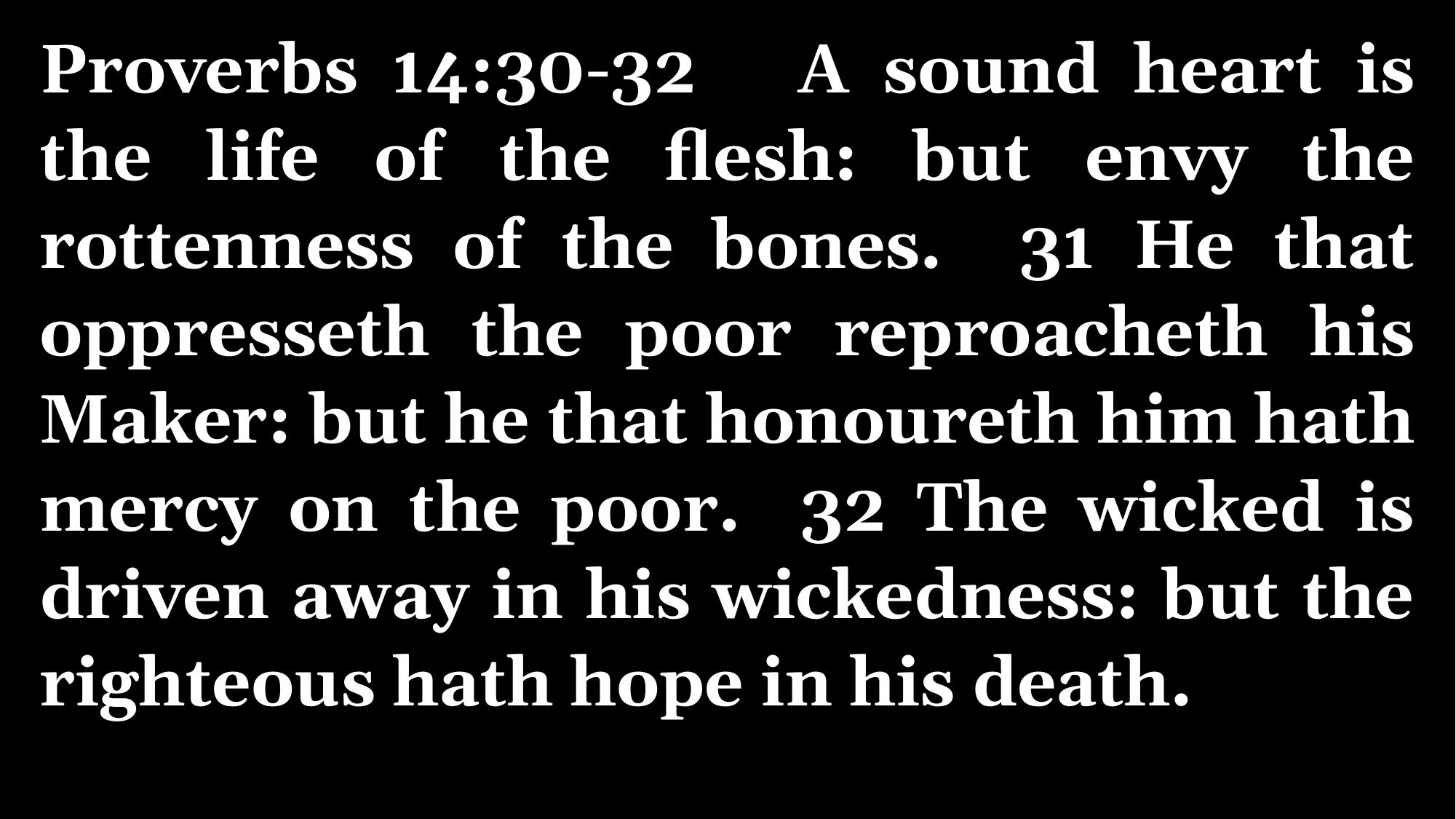

Proverbs 14:30-32   A sound heart is the life of the flesh: but envy the rottenness of the bones.  31 He that oppresseth the poor reproacheth his Maker: but he that honoureth him hath mercy on the poor.  32 The wicked is driven away in his wickedness: but the righteous hath hope in his death.